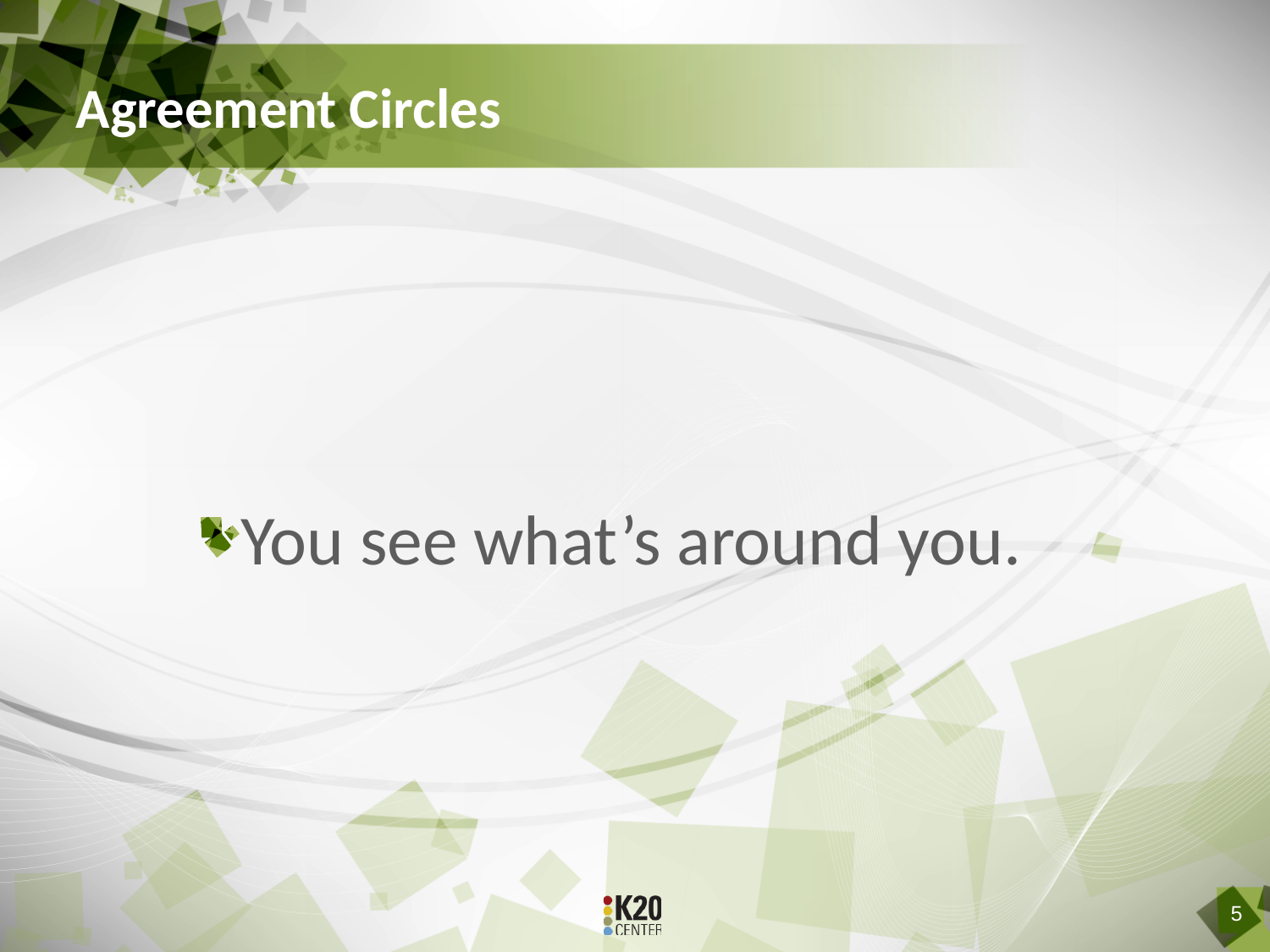

# Agreement Circles
You see what’s around you.
5